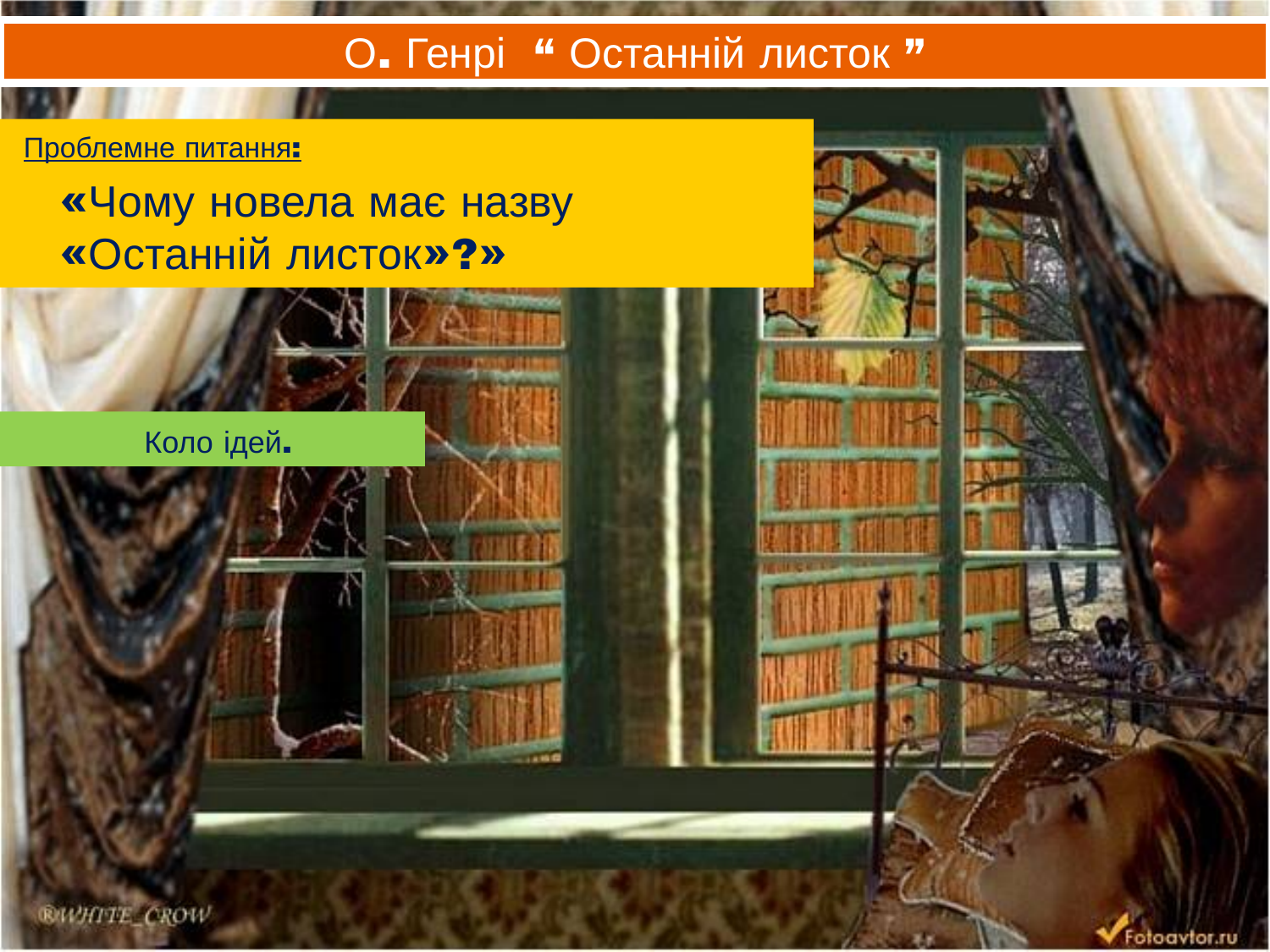

О. Генрі  “ Останній листок ”
 Проблемне питання:
«Чому новела має назву «Останній листок»?»

 Коло ідей.